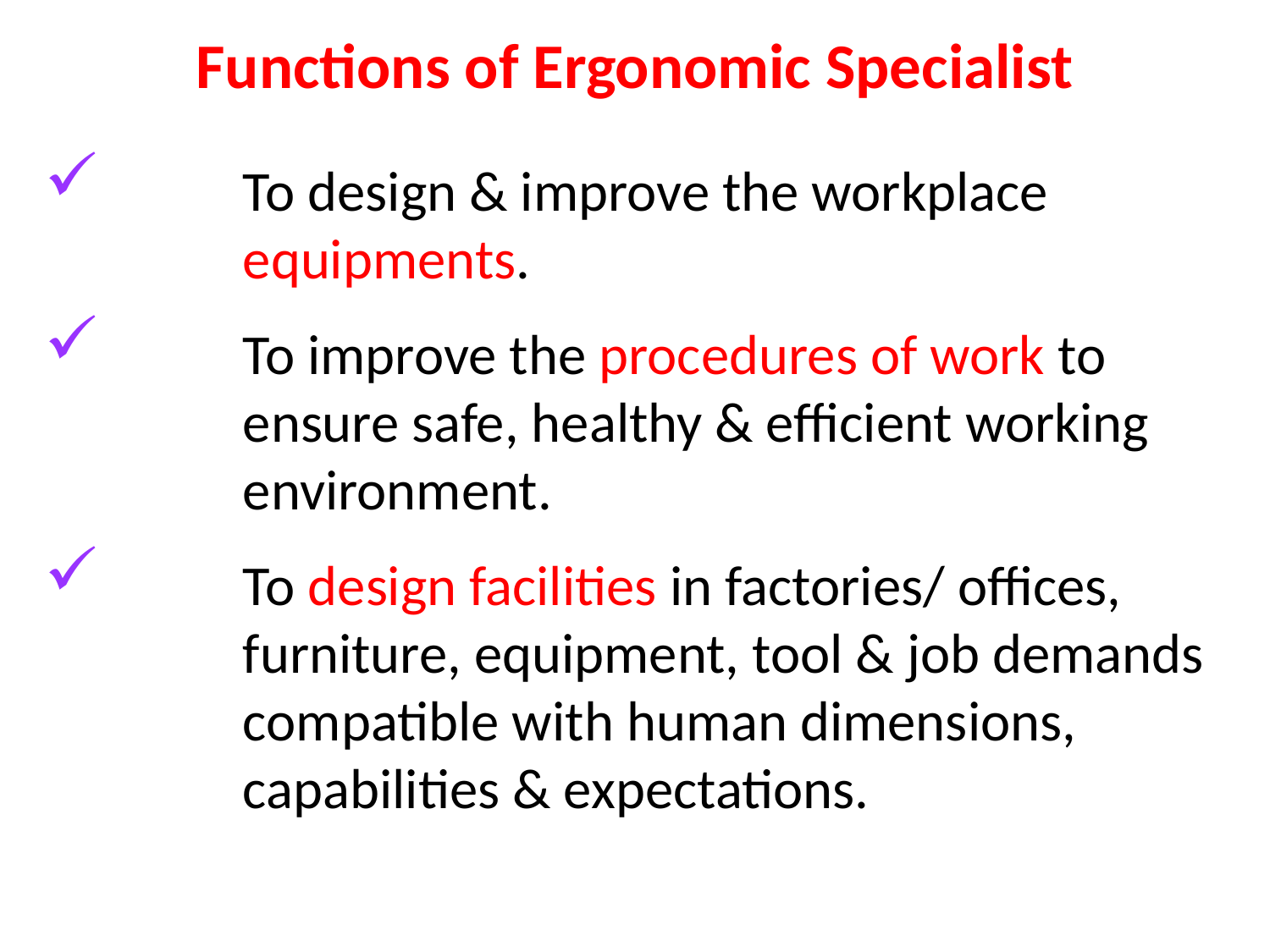

# Functions of Ergonomic Specialist
To design & improve the workplace equipments.
To improve the procedures of work to ensure safe, healthy & efficient working environment.
To design facilities in factories/ offices, furniture, equipment, tool & job demands compatible with human dimensions, capabilities & expectations.